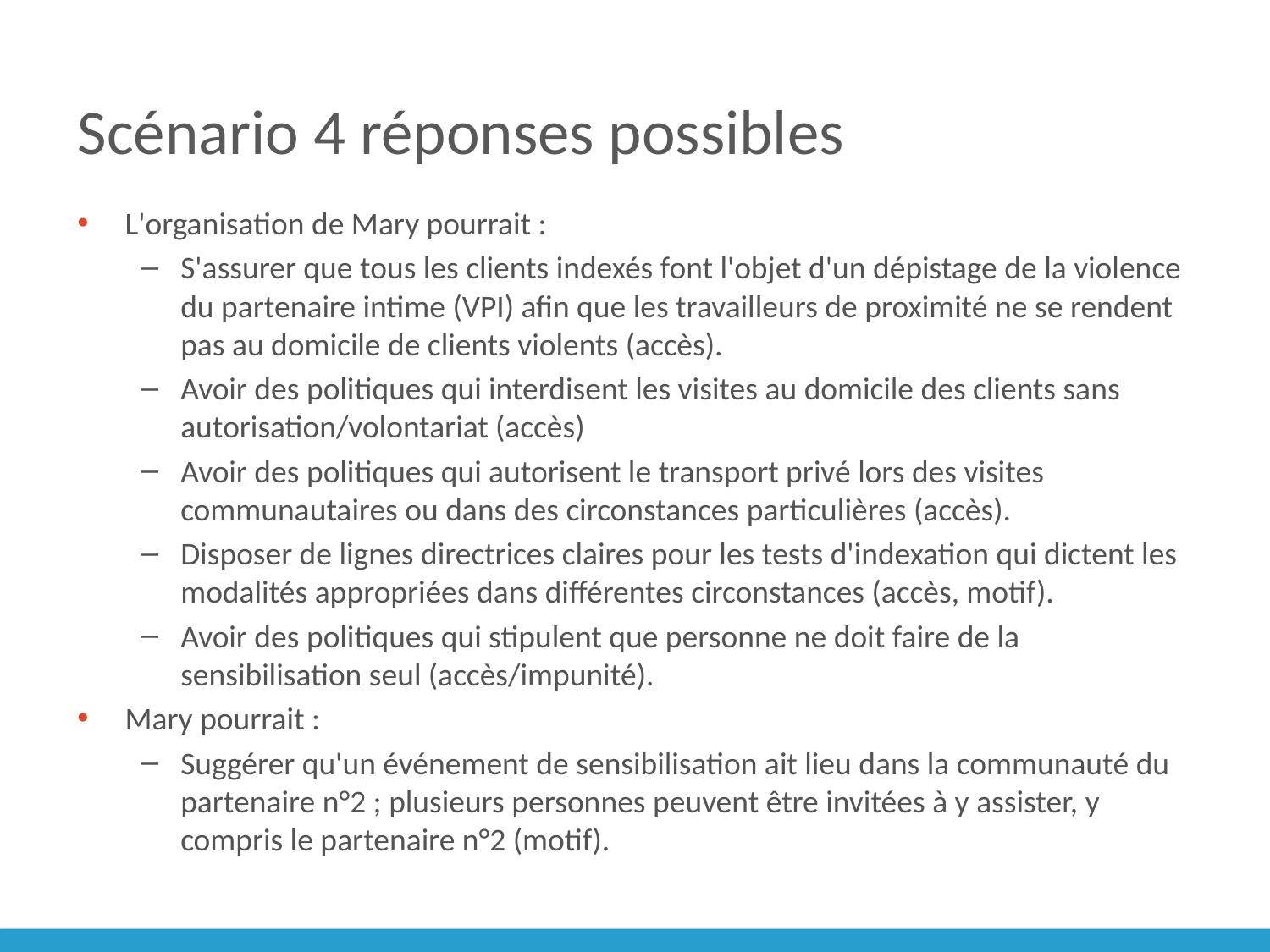

# Scénario 4 réponses possibles
L'organisation de Mary pourrait :
S'assurer que tous les clients indexés font l'objet d'un dépistage de la violence du partenaire intime (VPI) afin que les travailleurs de proximité ne se rendent pas au domicile de clients violents (accès).
Avoir des politiques qui interdisent les visites au domicile des clients sans autorisation/volontariat (accès)
Avoir des politiques qui autorisent le transport privé lors des visites communautaires ou dans des circonstances particulières (accès).
Disposer de lignes directrices claires pour les tests d'indexation qui dictent les modalités appropriées dans différentes circonstances (accès, motif).
Avoir des politiques qui stipulent que personne ne doit faire de la sensibilisation seul (accès/impunité).
Mary pourrait :
Suggérer qu'un événement de sensibilisation ait lieu dans la communauté du partenaire n°2 ; plusieurs personnes peuvent être invitées à y assister, y compris le partenaire n°2 (motif).